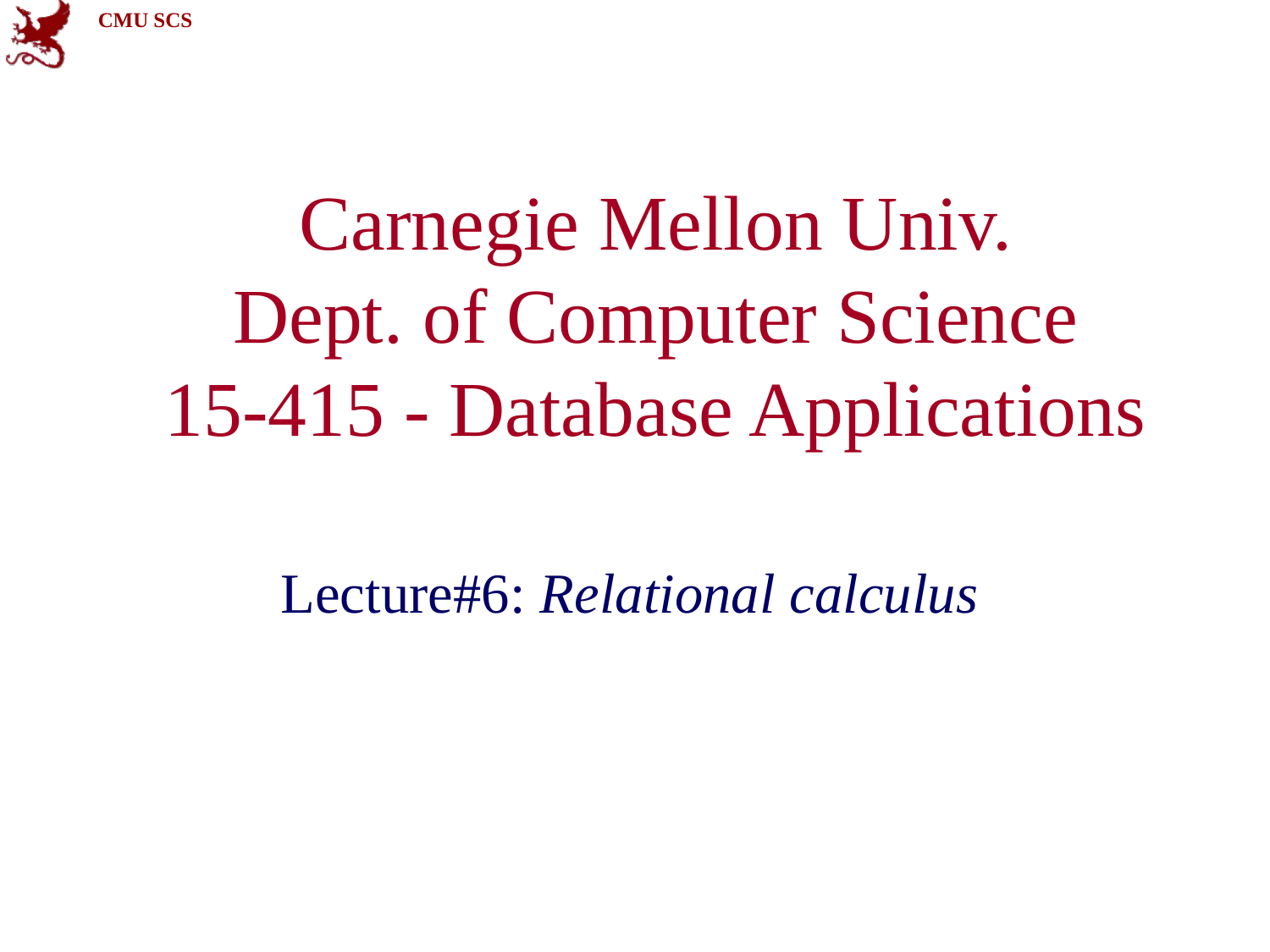

# Carnegie Mellon Univ. Dept. of Computer Science 15-415 - Database Applications
Lecture#6: Relational calculus